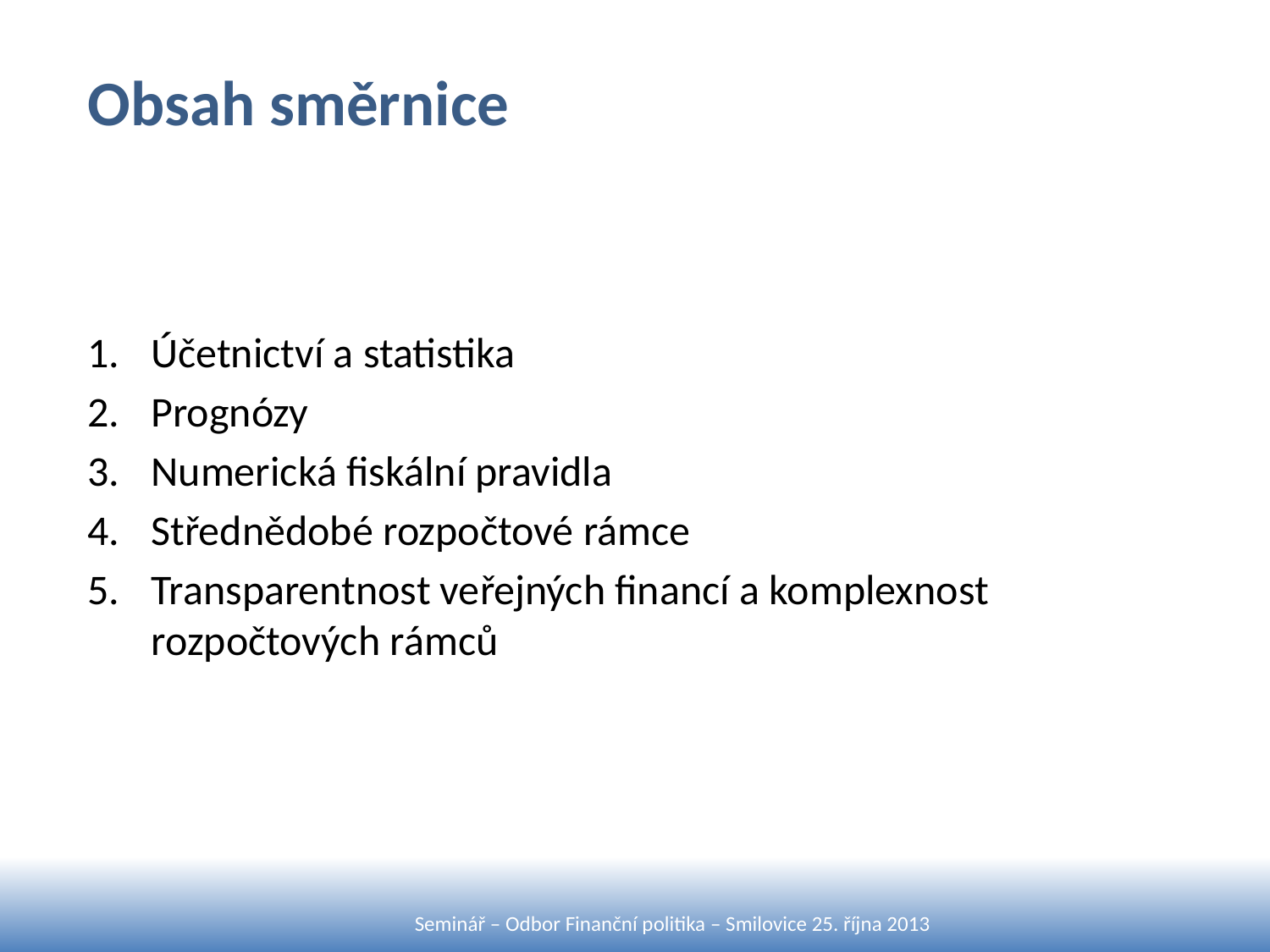

# Obsah směrnice
Účetnictví a statistika
Prognózy
Numerická fiskální pravidla
Střednědobé rozpočtové rámce
Transparentnost veřejných financí a komplexnost rozpočtových rámců

Seminář – Odbor Finanční politika – Smilovice 25. října 2013